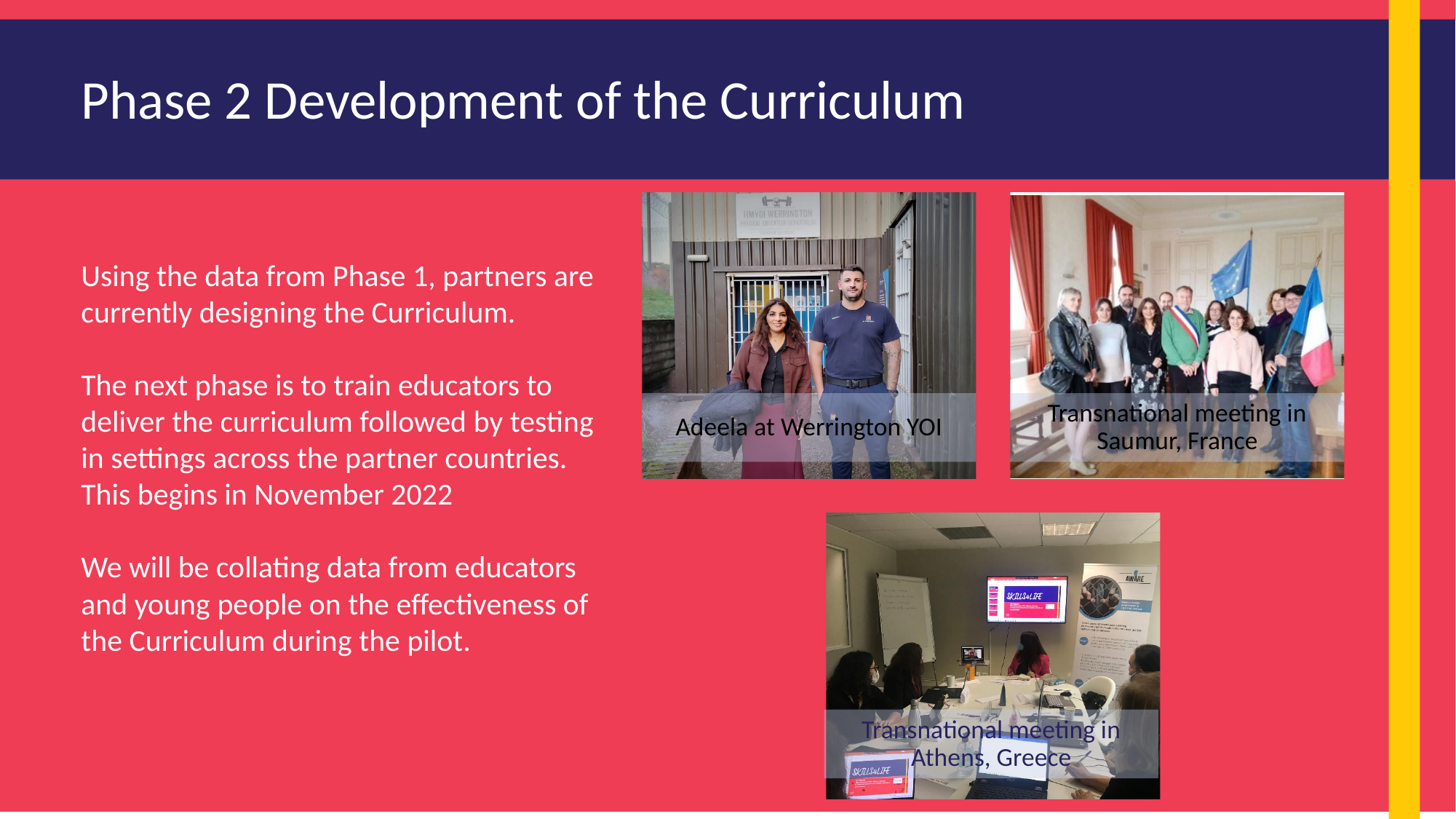

Phase 2 Development of the Curriculum
Adeela at Werrington YOI
Transnational meeting in Saumur, France
Transnational meeting in Athens, Greece

Using the data from Phase 1, partners are currently designing the Curriculum.

The next phase is to train educators to deliver the curriculum followed by testing in settings across the partner countries.  This begins in November 2022

We will be collating data from educators and young people on the effectiveness of the Curriculum during the pilot.